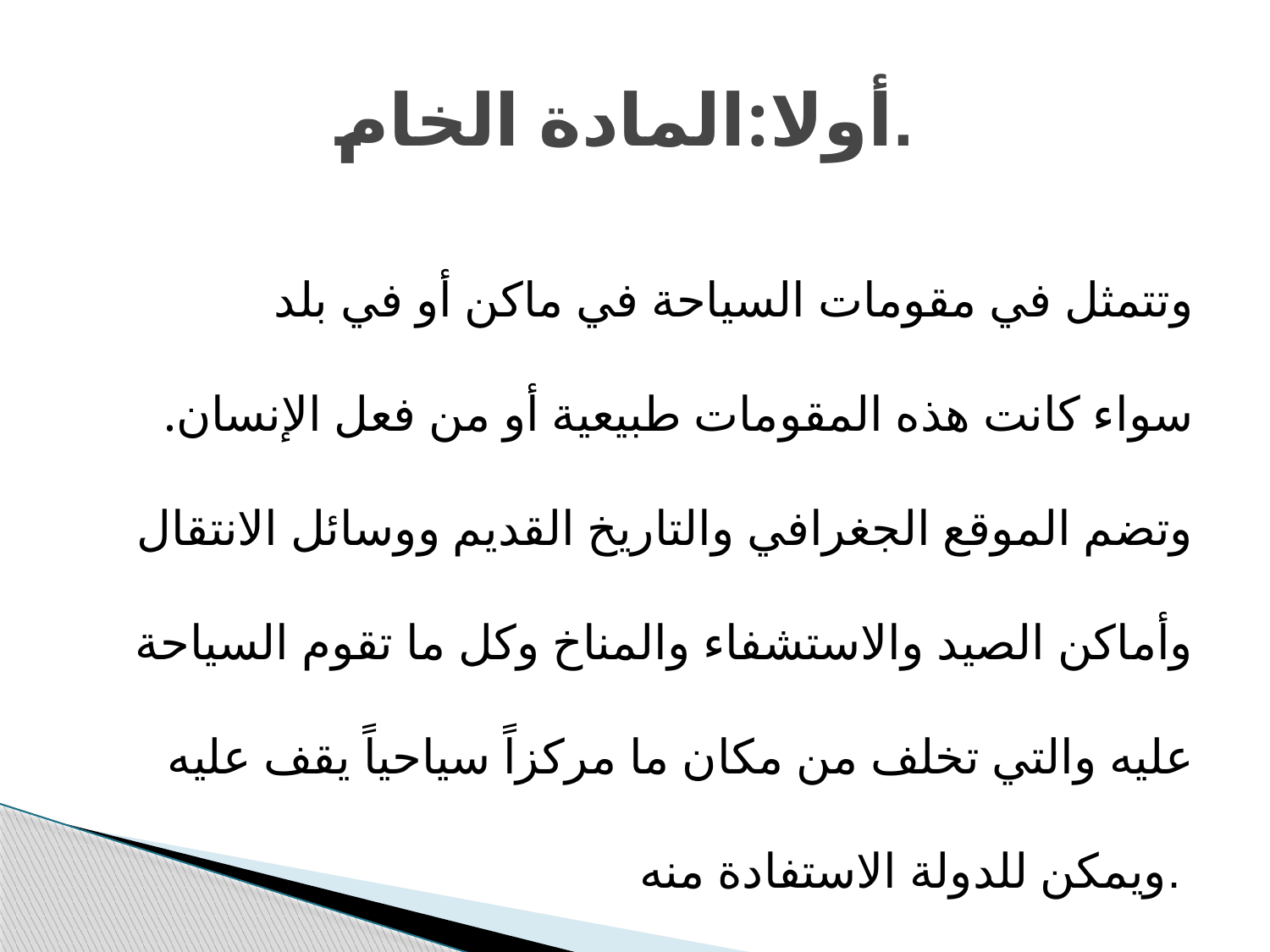

# أولا:المادة الخام.
	وتتمثل في مقومات السیاحة في ماكن أو في بلد سواء كانت ھذه المقومات طبیعیة أو من فعل الإنسان. وتضم الموقع الجغرافي والتاریخ القدیم ووسائل الانتقال وأماكن الصید والاستشفاء والمناخ وكل ما تقوم السیاحة علیه والتي تخلف من مكان ما مركزاً سیاحیاً یقف علیه ویمكن للدولة الاستفادة منه.